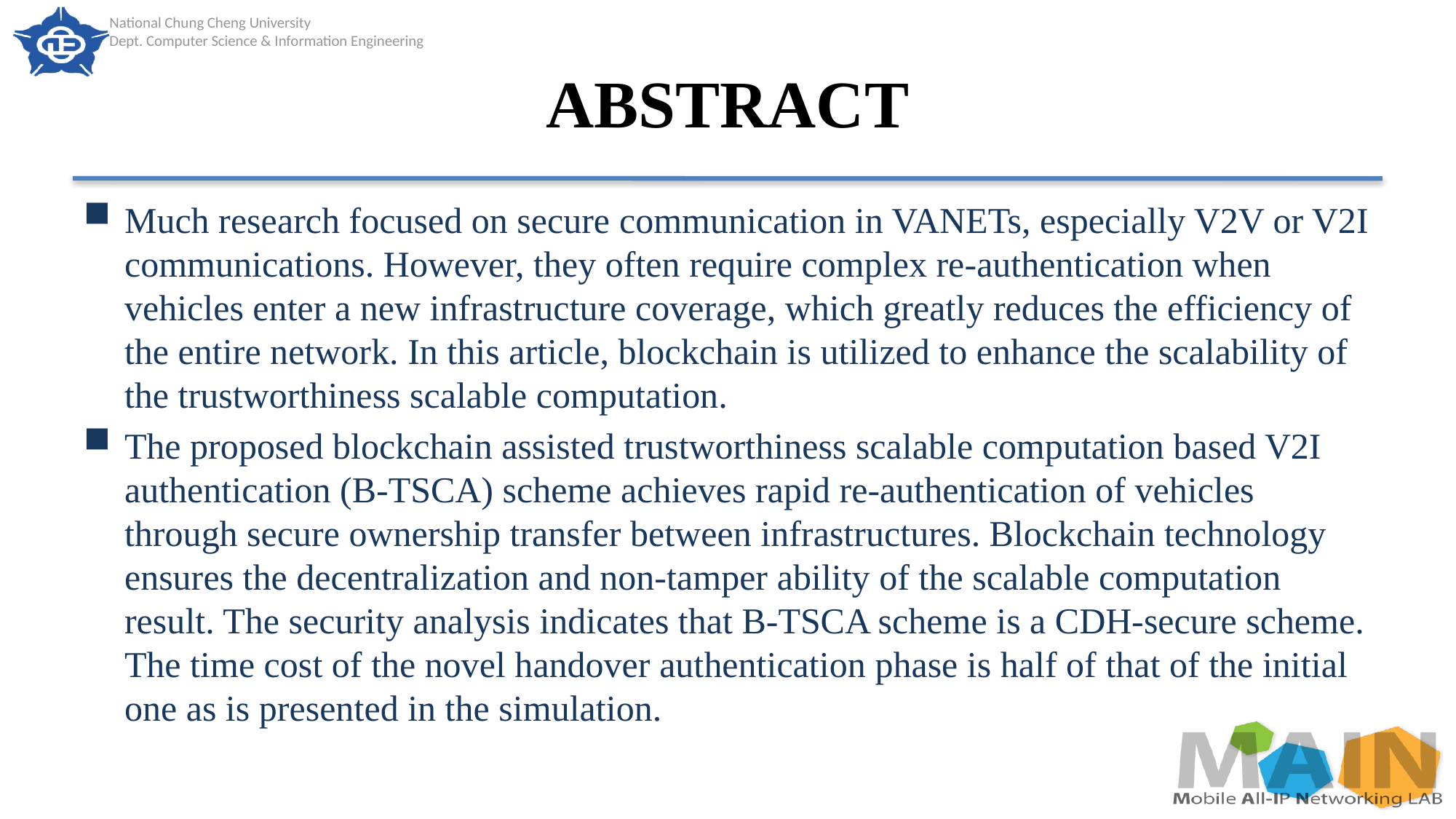

# ABSTRACT
Much research focused on secure communication in VANETs, especially V2V or V2I communications. However, they often require complex re-authentication when vehicles enter a new infrastructure coverage, which greatly reduces the efficiency of the entire network. In this article, blockchain is utilized to enhance the scalability of the trustworthiness scalable computation.
The proposed blockchain assisted trustworthiness scalable computation based V2I authentication (B-TSCA) scheme achieves rapid re-authentication of vehicles through secure ownership transfer between infrastructures. Blockchain technology ensures the decentralization and non-tamper ability of the scalable computation result. The security analysis indicates that B-TSCA scheme is a CDH-secure scheme. The time cost of the novel handover authentication phase is half of that of the initial one as is presented in the simulation.